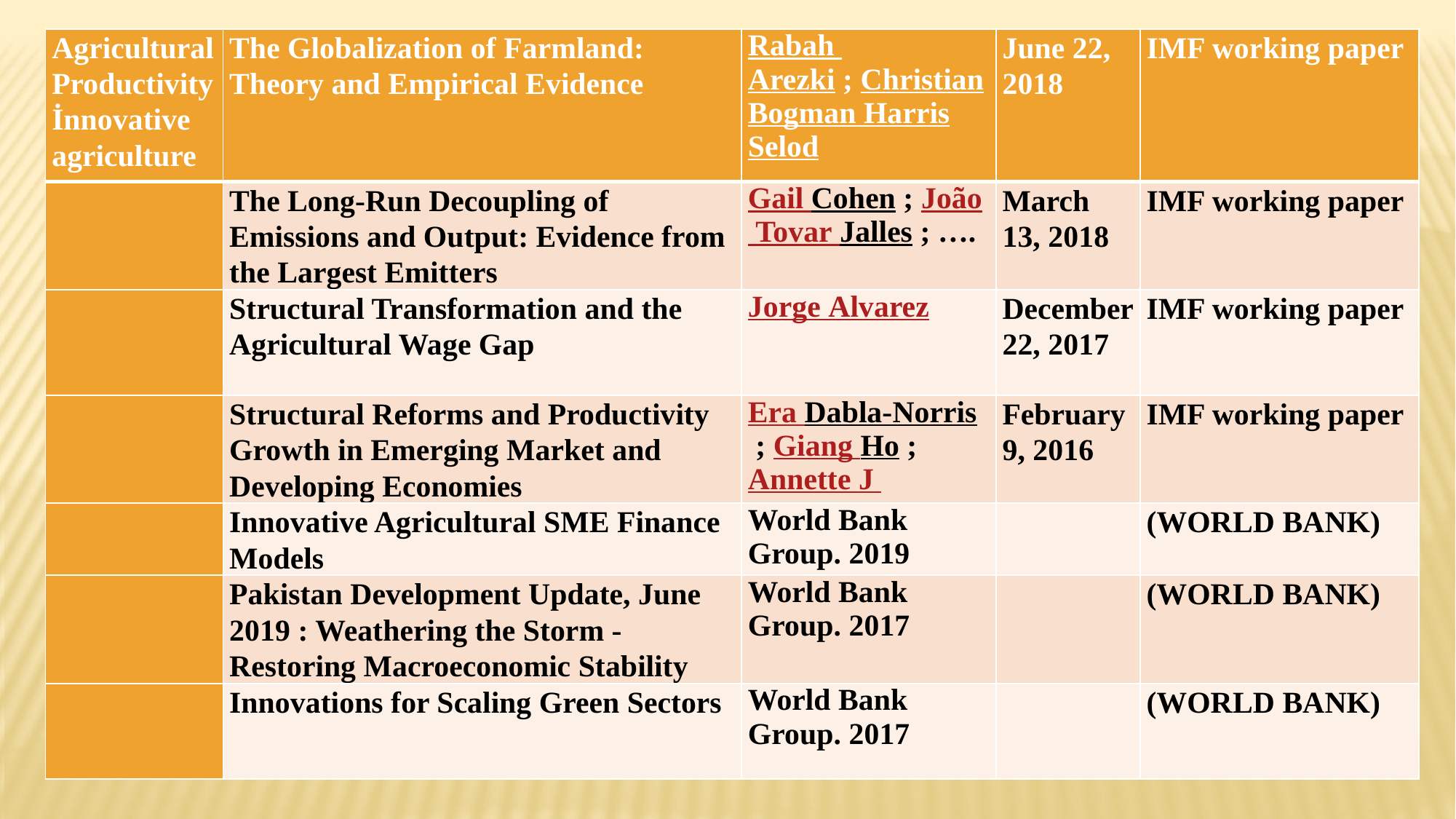

| Agricultural Productivity İnnovative agriculture | The Globalization of Farmland: Theory and Empirical Evidence | Rabah Arezki ; Christian Bogman Harris Selod | June 22, 2018 | IMF working paper |
| --- | --- | --- | --- | --- |
|  | The Long-Run Decoupling of Emissions and Output: Evidence from the Largest Emitters | Gail Cohen ; João Tovar Jalles ; …. | March 13, 2018 | IMF working paper |
|  | Structural Transformation and the Agricultural Wage Gap | Jorge Alvarez | December 22, 2017 | IMF working paper |
|  | Structural Reforms and Productivity Growth in Emerging Market and Developing Economies | Era Dabla-Norris ; Giang Ho ; Annette J | February 9, 2016 | IMF working paper |
|  | Innovative Agricultural SME Finance Models | World Bank Group. 2019 |  | (WORLD BANK) |
|  | Pakistan Development Update, June 2019 : Weathering the Storm - Restoring Macroeconomic Stability | World Bank Group. 2017 |  | (WORLD BANK) |
|  | Innovations for Scaling Green Sectors | World Bank Group. 2017 |  | (WORLD BANK) |